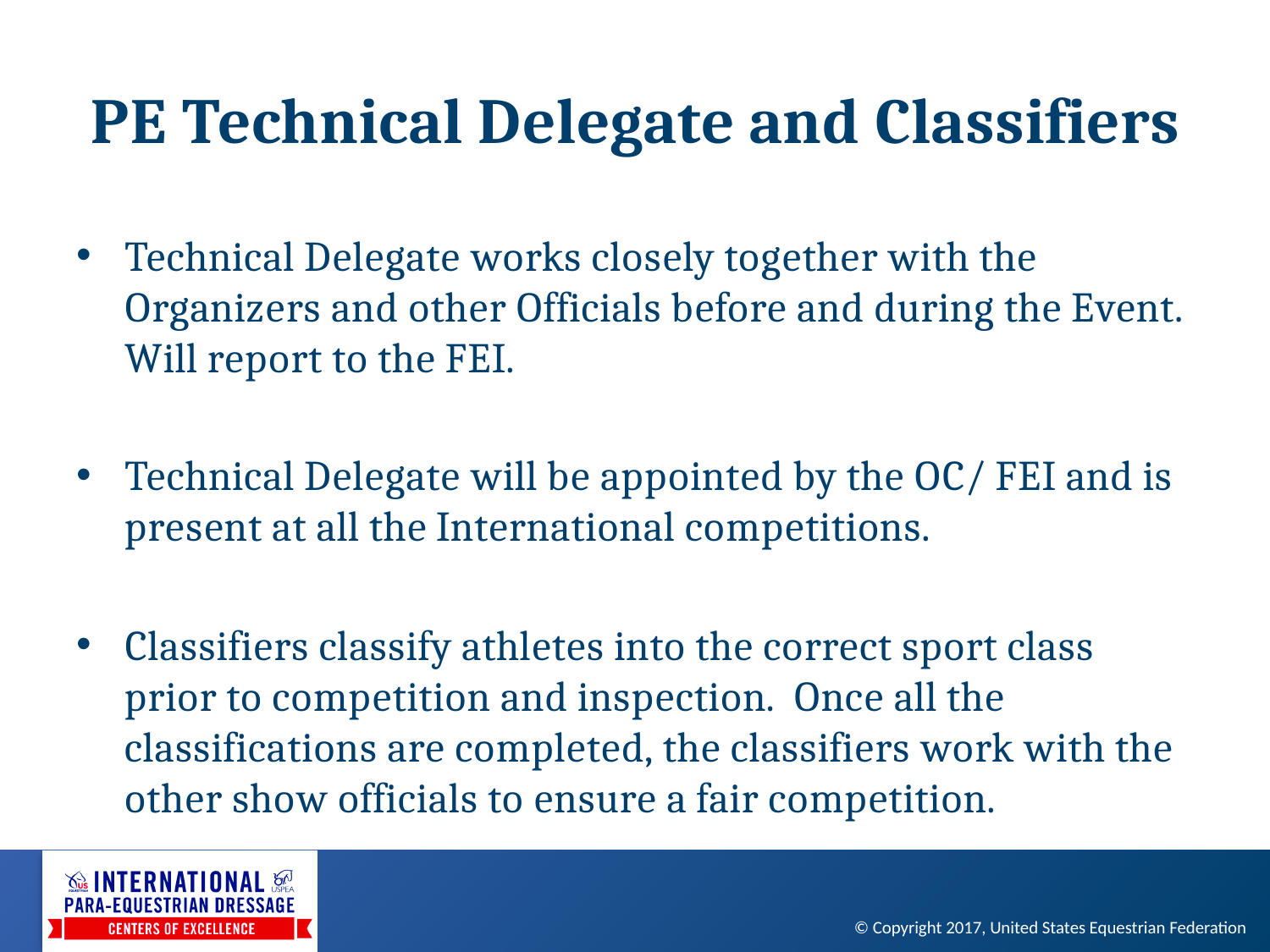

# PE Technical Delegate and Classifiers
Technical Delegate works closely together with the Organizers and other Officials before and during the Event. Will report to the FEI.

Technical Delegate will be appointed by the OC/ FEI and is present at all the International competitions.

Classifiers classify athletes into the correct sport class prior to competition and inspection.  Once all the classifications are completed, the classifiers work with the other show officials to ensure a fair competition.
© Copyright 2017, United States Equestrian Federation